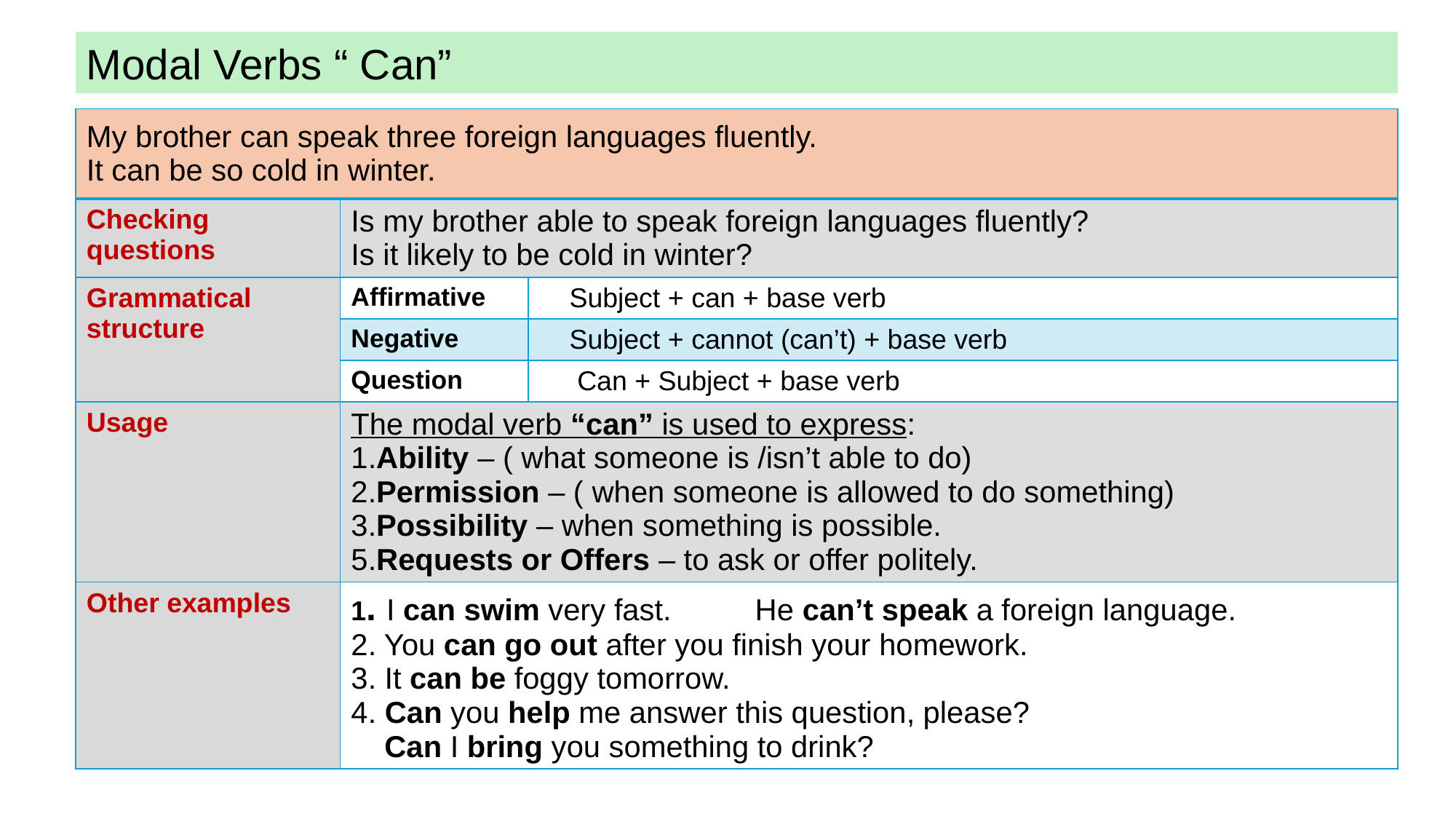

Modal Verbs “ Can”
| My brother can speak three foreign languages fluently. It can be so cold in winter. |  |  |
| --- | --- | --- |
| Checking questions | Is my brother able to speak foreign languages fluently? Is it likely to be cold in winter? |  |
| Grammatical structure | Affirmative | Subject + can + base verb |
|  | Negative | Subject + cannot (can’t) + base verb |
|  | Question | Can + Subject + base verb |
| Usage | The modal verb “can” is used to express: 1.Ability – ( what someone is /isn’t able to do) 2.Permission – ( when someone is allowed to do something) 3.Possibility – when something is possible. 5.Requests or Offers – to ask or offer politely. |  |
| Other examples | 1. I can swim very fast. He can’t speak a foreign language. 2. You can go out after you finish your homework. 3. It can be foggy tomorrow. 4. Can you help me answer this question, please? Can I bring you something to drink? |  |